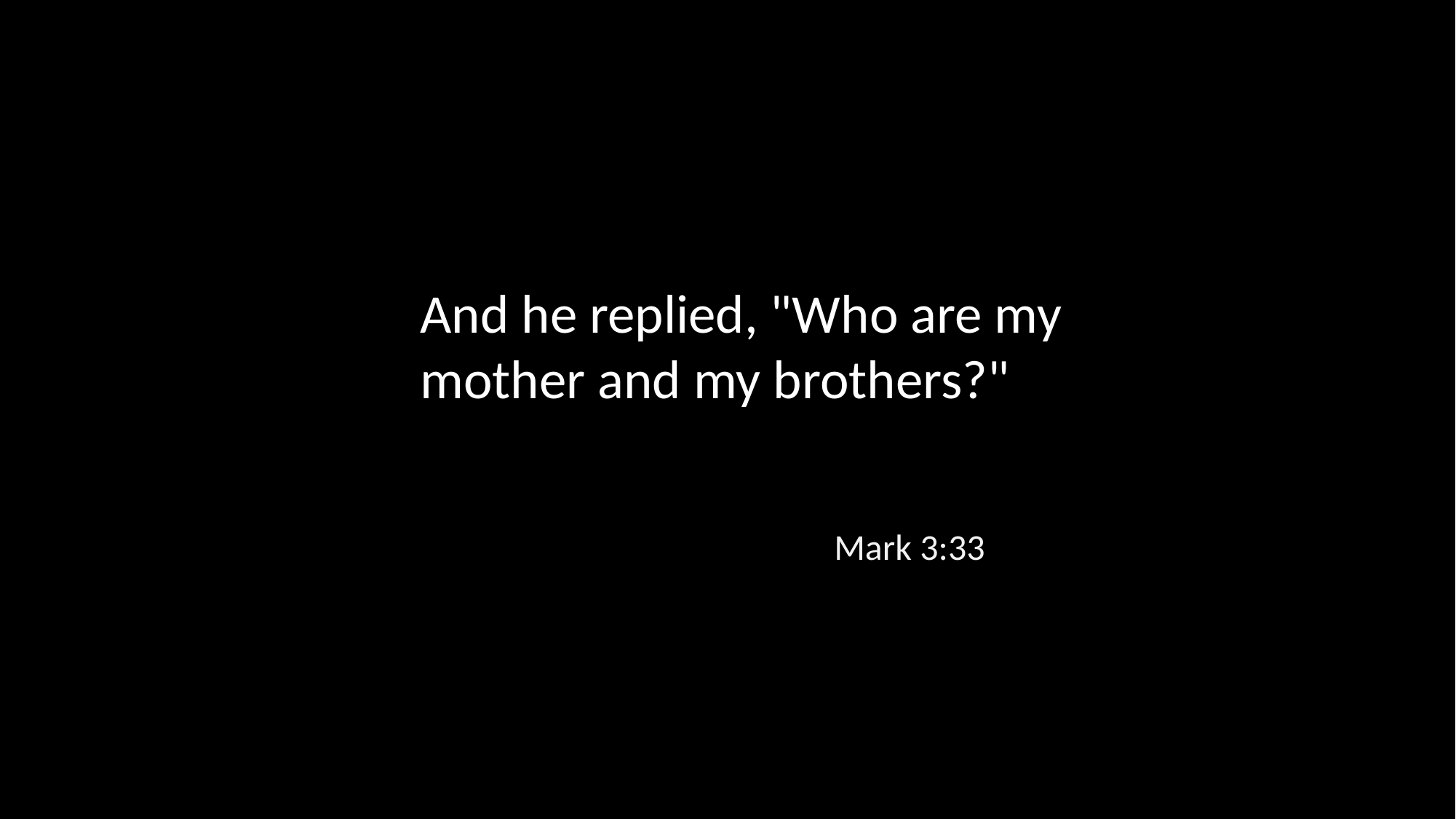

And he replied, "Who are my mother and my brothers?"
Mark 3:33